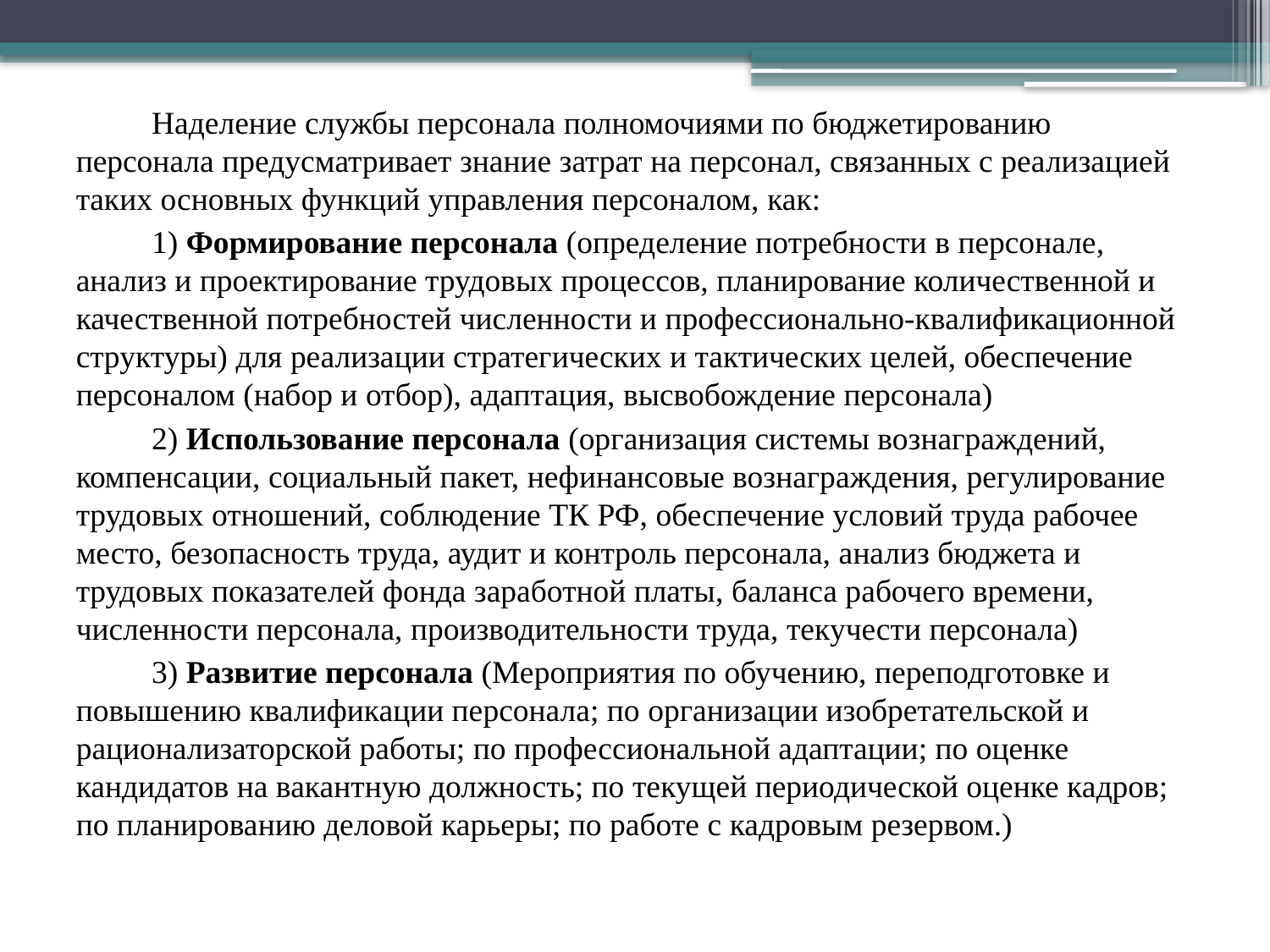

Наделение службы персонала полномочиями по бюджетированию персонала предусматривает знание затрат на персонал, связанных с реализацией таких основных функций управления персоналом, как:
1) Формирование персонала (определение потребности в персонале, анализ и проектирование трудовых процессов, планирование количественной и качественной потребностей численности и профессионально-квалификационной структуры) для реализации стратегических и тактических целей, обеспечение персоналом (набор и отбор), адаптация, высвобождение персонала)
2) Использование персонала (организация системы вознаграждений, компенсации, социальный пакет, нефинансовые вознаграждения, регулирование трудовых отношений, соблюдение ТК РФ, обеспечение условий труда рабочее место, безопасность труда, аудит и контроль персонала, анализ бюджета и трудовых показателей фонда заработной платы, баланса рабочего времени, численности персонала, производительности труда, текучести персонала)
3) Развитие персонала (Мероприятия по обучению, переподготовке и повышению квалификации персонала; по организации изобретательской и рационализаторской работы; по профессиональной адаптации; по оценке кандидатов на вакантную должность; по текущей периодической оценке кадров; по планированию деловой карьеры; по работе с кадровым резервом.)